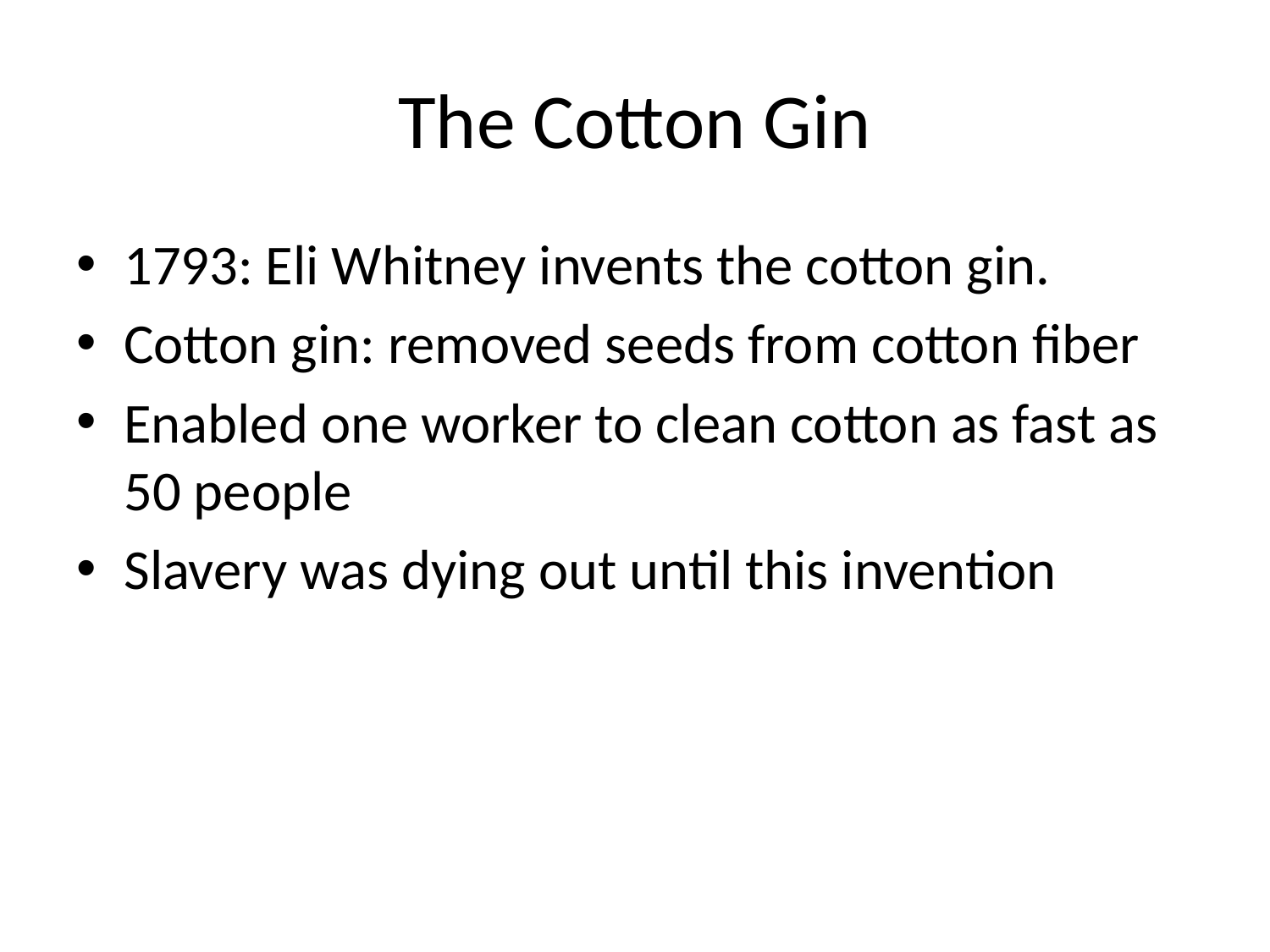

# The Cotton Gin
1793: Eli Whitney invents the cotton gin.
Cotton gin: removed seeds from cotton fiber
Enabled one worker to clean cotton as fast as 50 people
Slavery was dying out until this invention